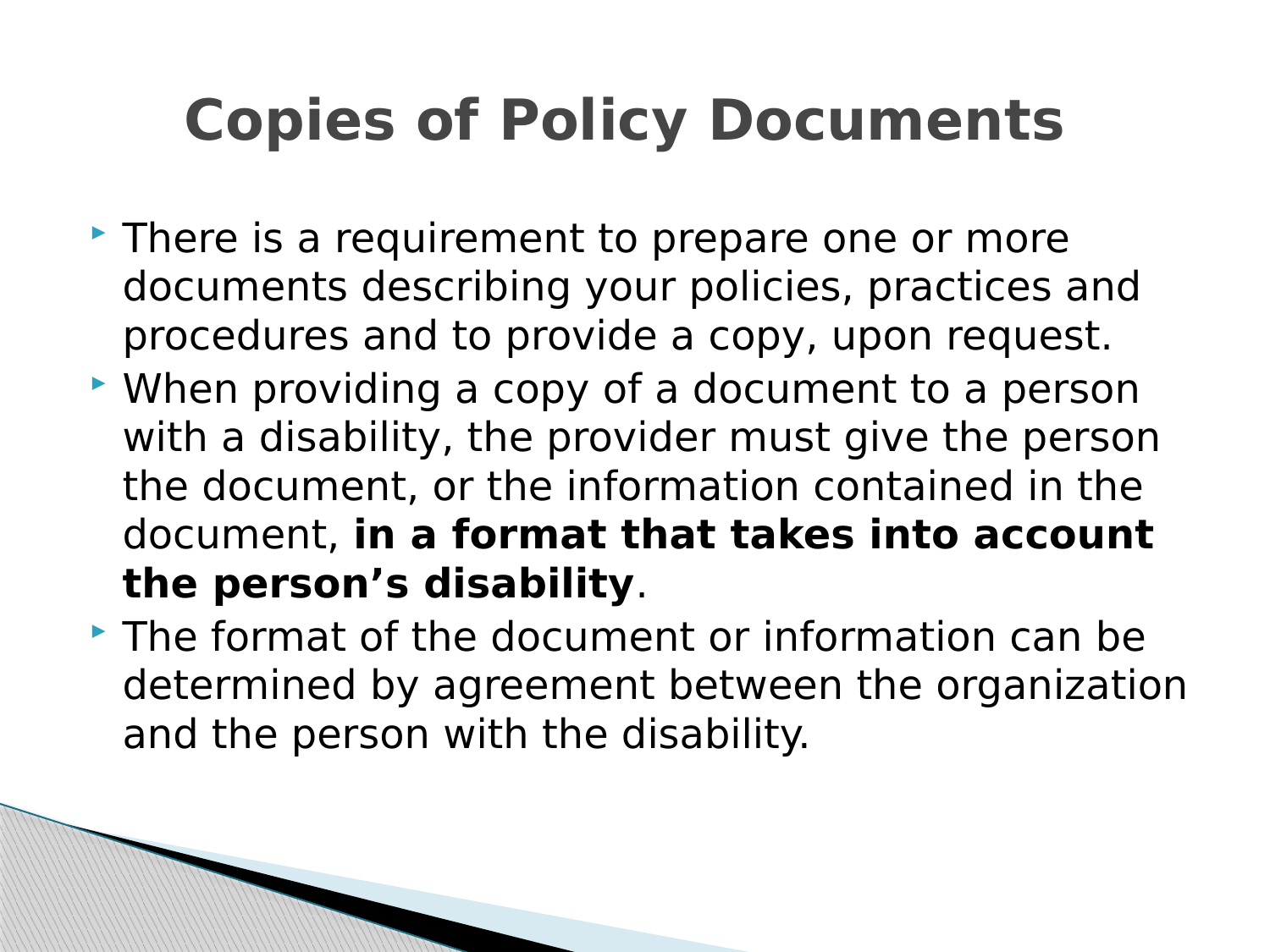

# Copies of Policy Documents
There is a requirement to prepare one or more documents describing your policies, practices and procedures and to provide a copy, upon request.
When providing a copy of a document to a person with a disability, the provider must give the person the document, or the information contained in the document, in a format that takes into account the person’s disability.
The format of the document or information can be determined by agreement between the organization and the person with the disability.